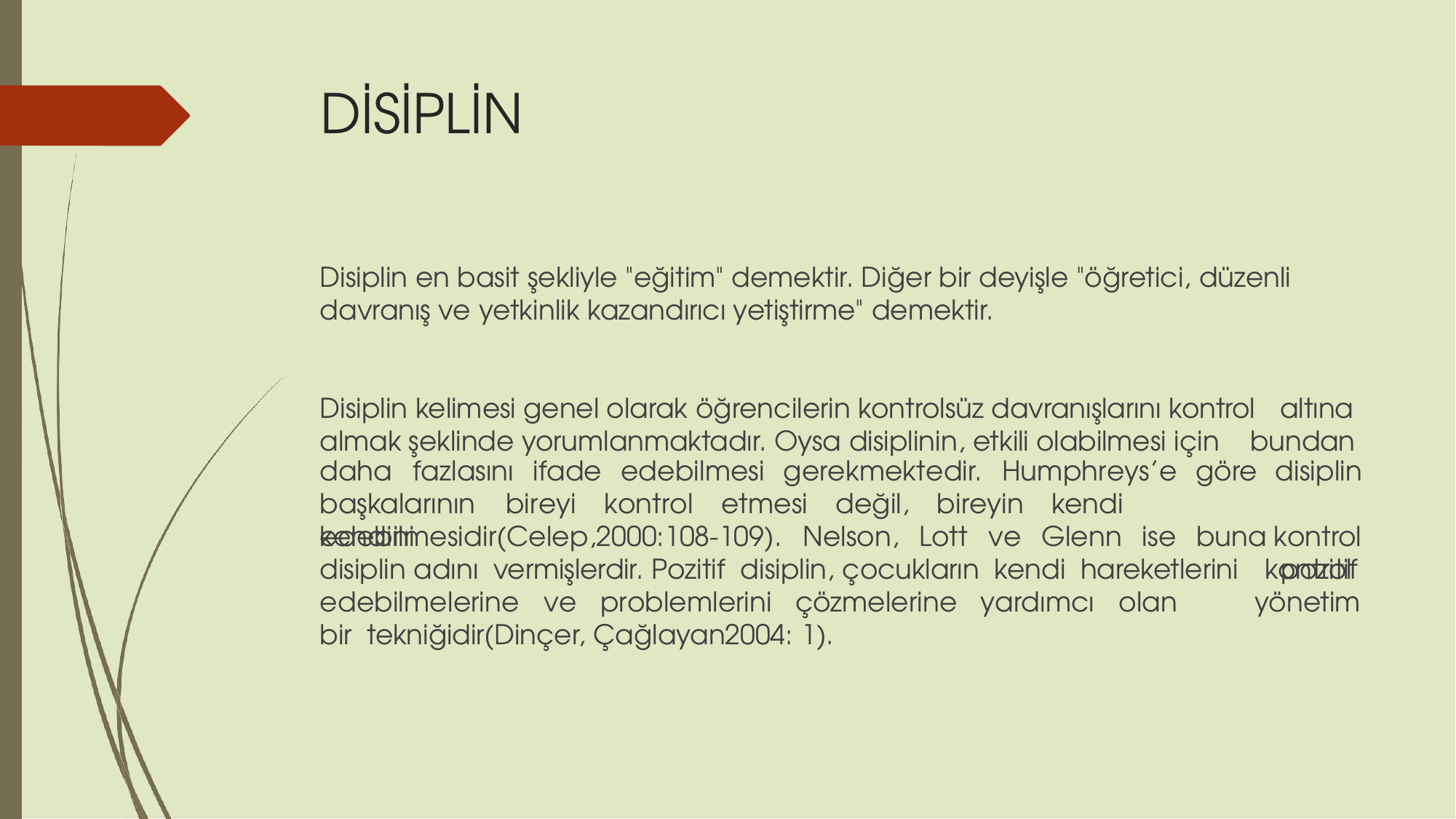

# DİSİPLİN
Disiplin en basit şekliyle "eğitim" demektir. Diğer bir deyişle "öğretici, düzenli  davranış ve yetkinlik kazandırıcı yetiştirme" demektir.

Disiplin kelimesi genel olarak öğrencilerin kontrolsüz davranışlarını kontrol   altına
almak şeklinde yorumlanmaktadır. Oysa disiplinin, etkili olabilmesi için   bundan
daha	fazlasını	ifade	edebilmesi	gerekmektedir.	Humphreys’e	göre
disiplin  kontrol  pozitif
başkalarının	bireyi	kontrol	etmesi	değil,	bireyin	kendi	kendini
edebilmesidir(Celep,2000:108-109).	Nelson,	Lott	ve	Glenn	ise	buna
disiplin adını  vermişlerdir. Pozitif  disiplin, çocukların  kendi  hareketlerini   kontrol
edebilmelerine	ve	problemlerini	çözmelerine	yardımcı	olan	bir  tekniğidir(Dinçer, Çağlayan2004: 1).
yönetim